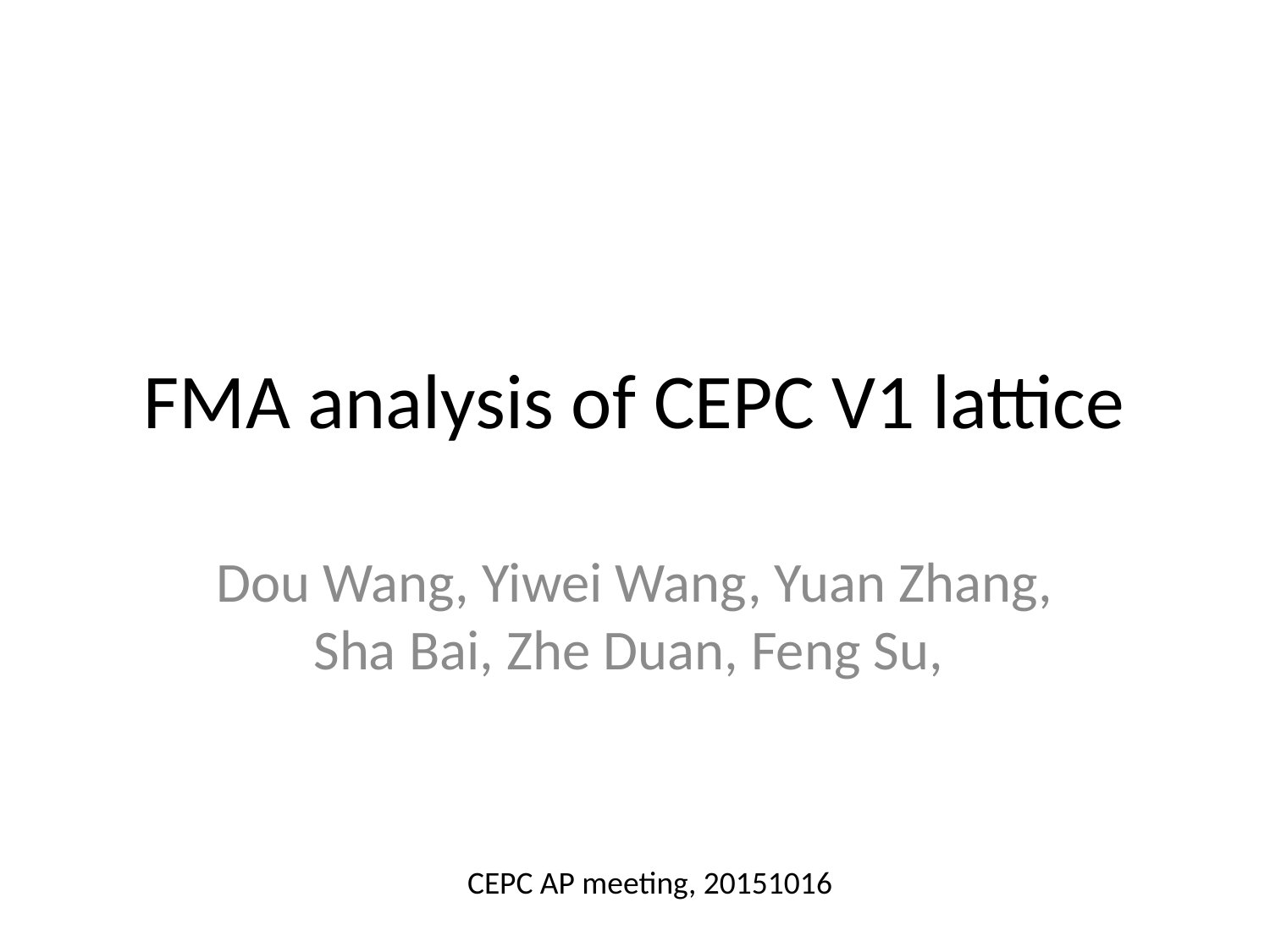

# FMA analysis of CEPC V1 lattice
Dou Wang, Yiwei Wang, Yuan Zhang, Sha Bai, Zhe Duan, Feng Su,
CEPC AP meeting, 20151016